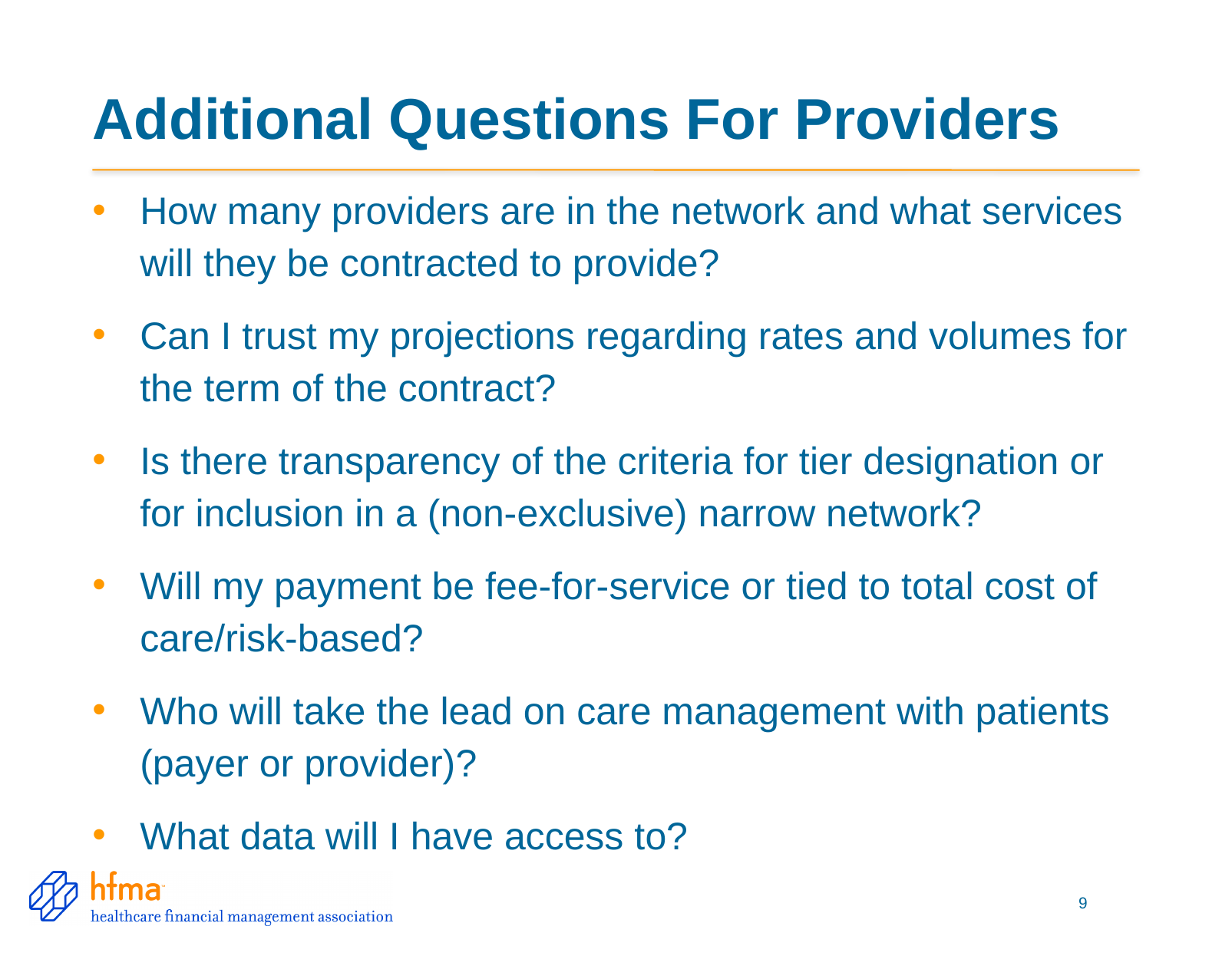

# Additional Questions For Providers
How many providers are in the network and what services will they be contracted to provide?
Can I trust my projections regarding rates and volumes for the term of the contract?
Is there transparency of the criteria for tier designation or for inclusion in a (non-exclusive) narrow network?
Will my payment be fee-for-service or tied to total cost of care/risk-based?
Who will take the lead on care management with patients (payer or provider)?
What data will I have access to?
9